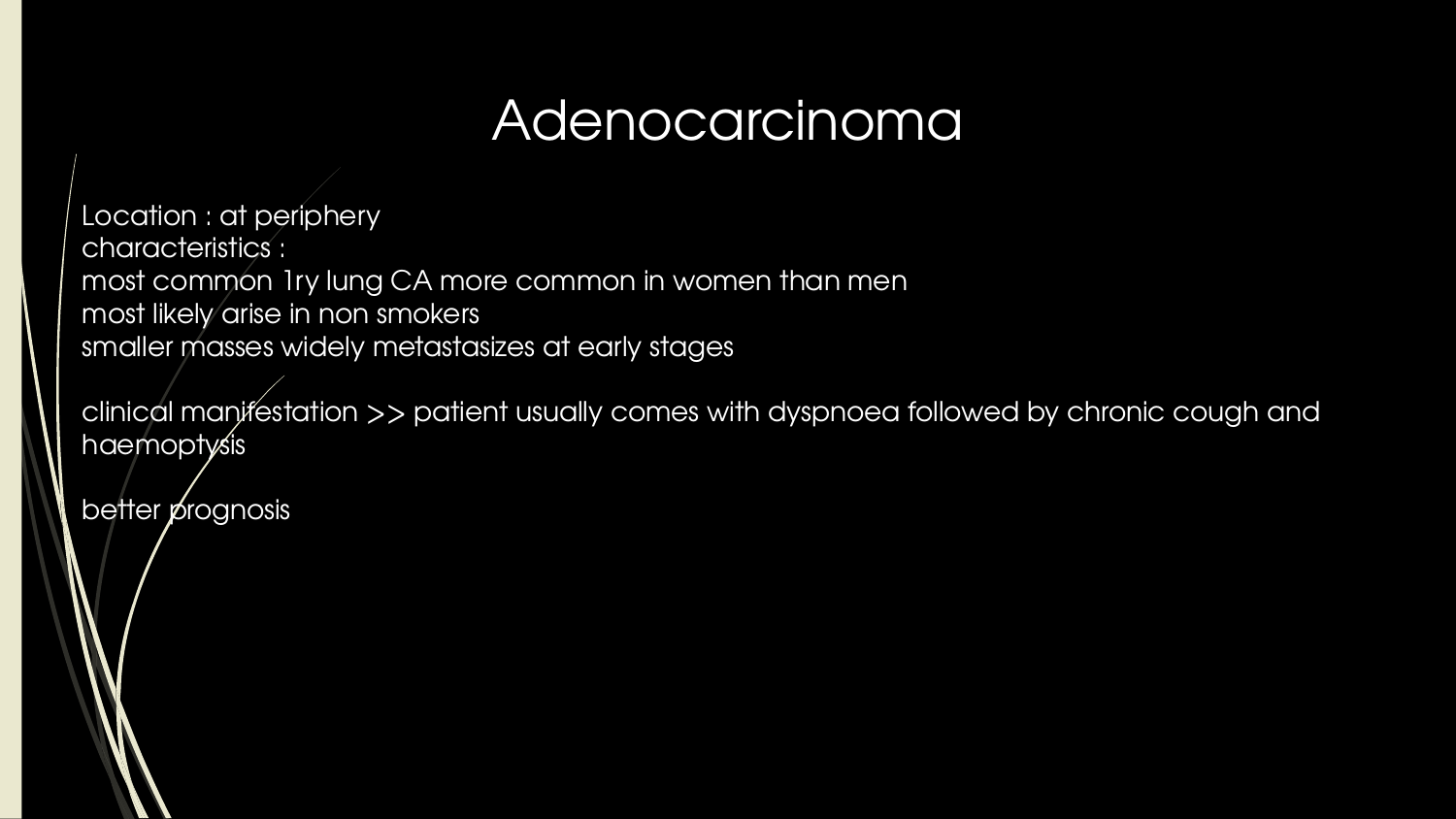

# Adenocarcinoma
Location : at periphery
characteristics :
most common 1ry lung CA more common in women than men
most likely arise in non smokers
smaller masses widely metastasizes at early stages
clinical manifestation >> patient usually comes with dyspnoea followed by chronic cough and haemoptysis
better prognosis